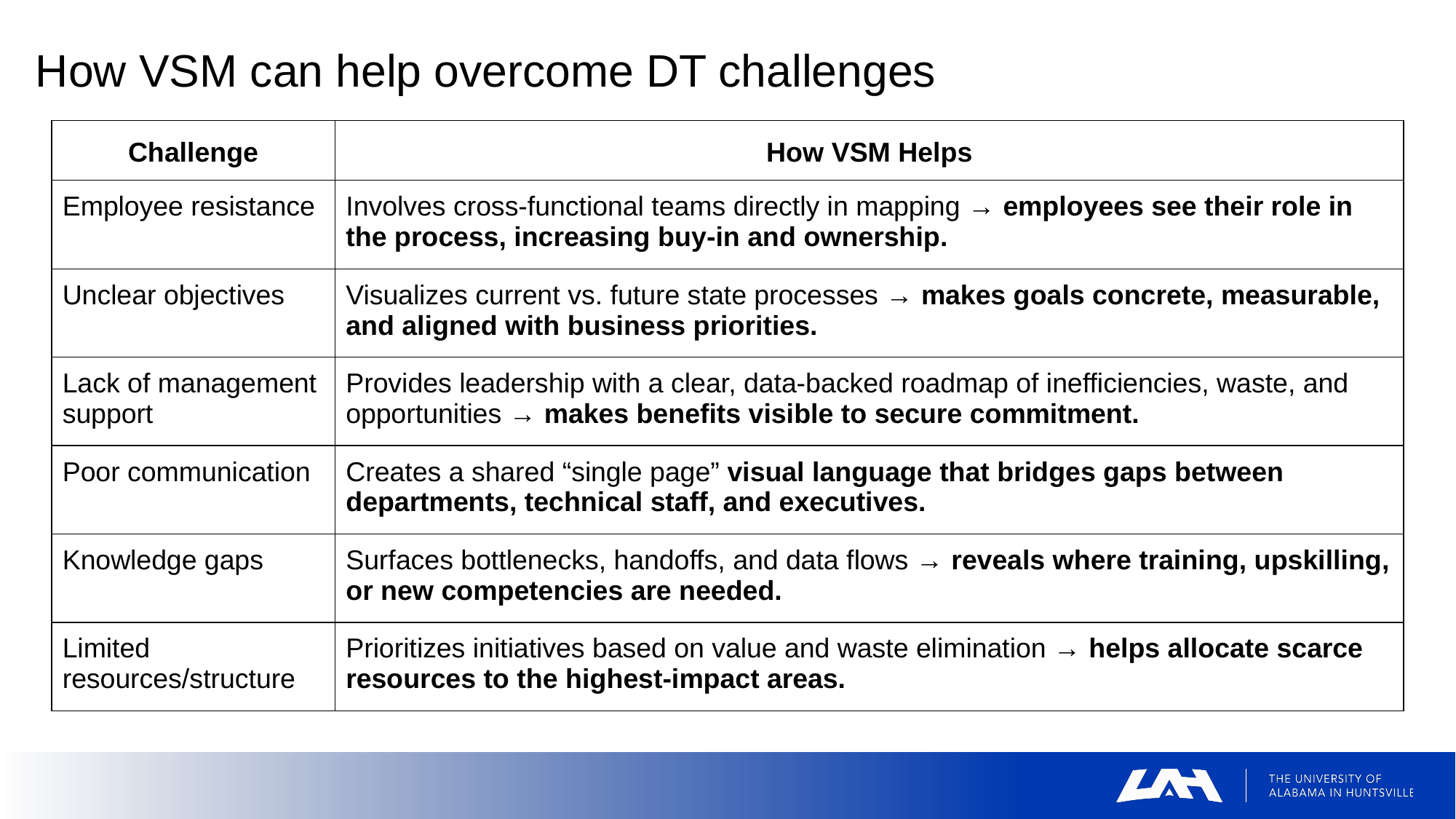

How VSM can help overcome DT challenges

| Challenge | How VSM Helps |
| --- | --- |
| Employee resistance | Involves cross-functional teams directly in mapping → employees see their role in the process, increasing buy-in and ownership. |
| Unclear objectives | Visualizes current vs. future state processes → makes goals concrete, measurable, and aligned with business priorities. |
| Lack of management support | Provides leadership with a clear, data-backed roadmap of inefficiencies, waste, and opportunities → makes benefits visible to secure commitment. |
| Poor communication | Creates a shared “single page” visual language that bridges gaps between departments, technical staff, and executives. |
| Knowledge gaps | Surfaces bottlenecks, handoffs, and data flows → reveals where training, upskilling, or new competencies are needed. |
| Limited resources/structure | Prioritizes initiatives based on value and waste elimination → helps allocate scarce resources to the highest-impact areas. |